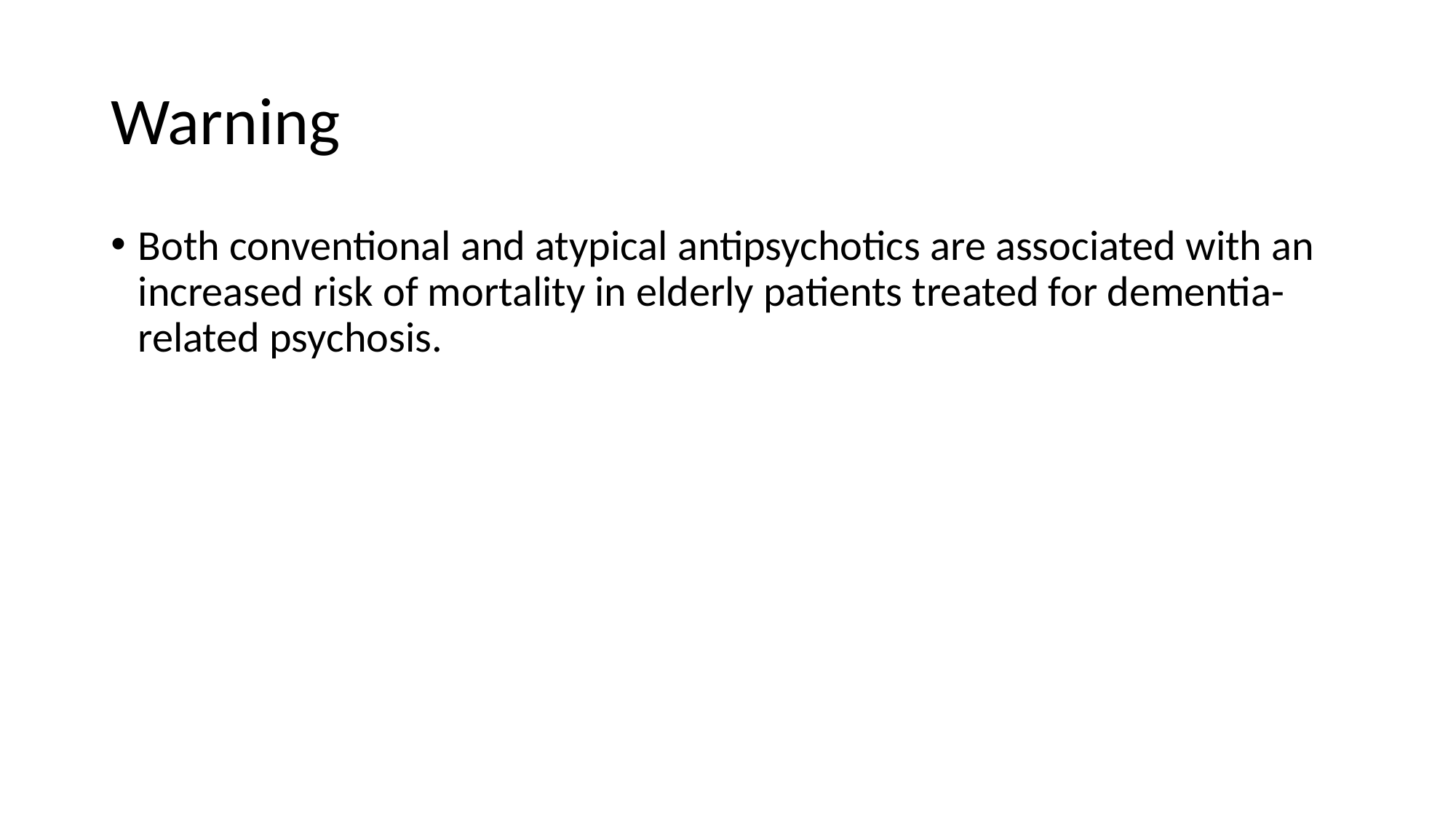

# Warning
Both conventional and atypical antipsychotics are associated with an increased risk of mortality in elderly patients treated for dementia-related psychosis.